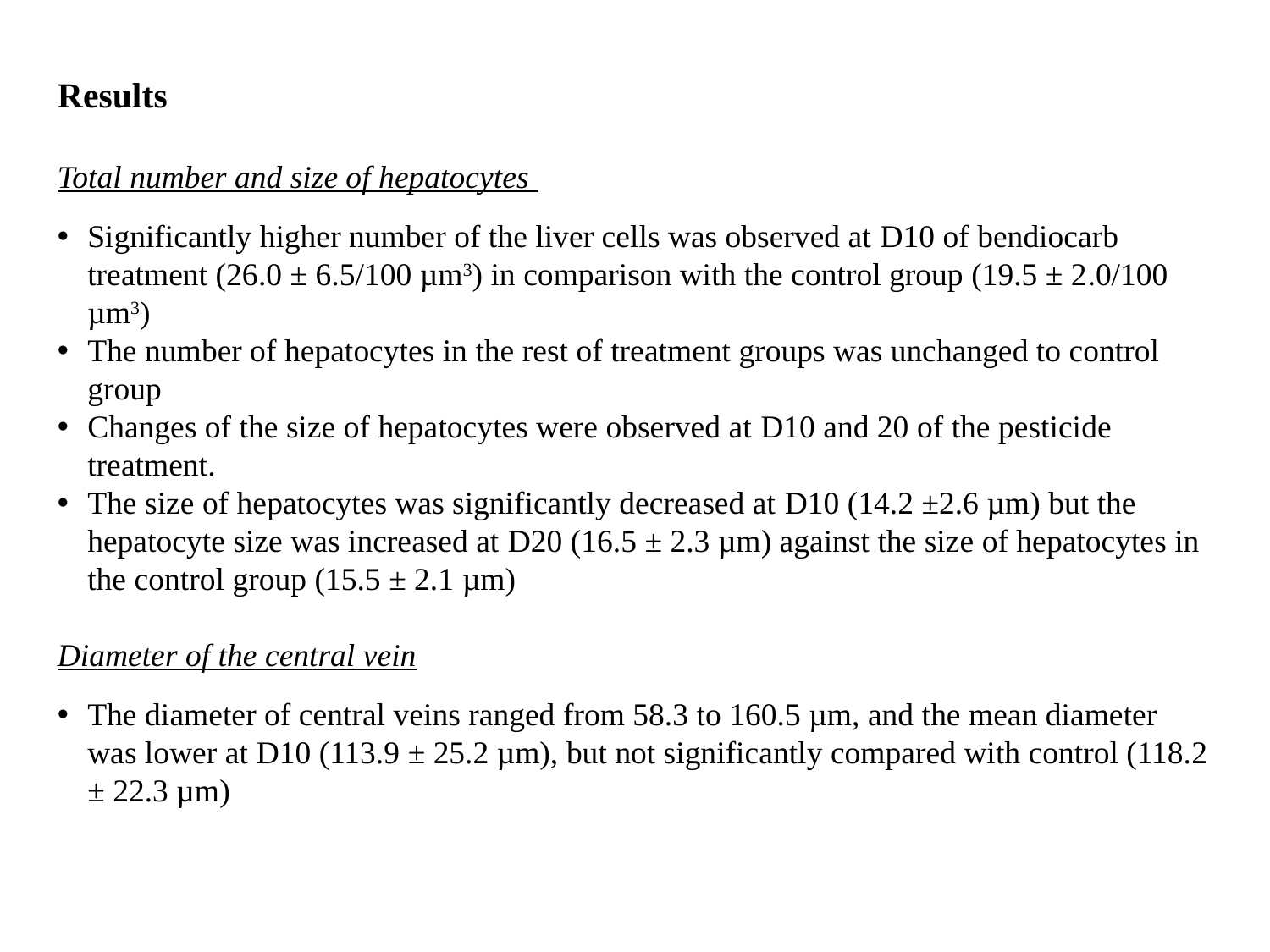

Results

Total number and size of hepatocytes

Significantly higher number of the liver cells was observed at D10 of bendiocarb treatment (26.0 ± 6.5/100 µm3) in comparison with the control group (19.5 ± 2.0/100 µm3)
The number of hepatocytes in the rest of treatment groups was unchanged to control group
Changes of the size of hepatocytes were observed at D10 and 20 of the pesticide treatment.
The size of hepatocytes was significantly decreased at D10 (14.2 ±2.6 µm) but the hepatocyte size was increased at D20 (16.5 ± 2.3 µm) against the size of hepatocytes in the control group (15.5 ± 2.1 µm)

Diameter of the central vein

The diameter of central veins ranged from 58.3 to 160.5 µm, and the mean diameter was lower at D10 (113.9 ± 25.2 µm), but not significantly compared with control (118.2 ± 22.3 µm)